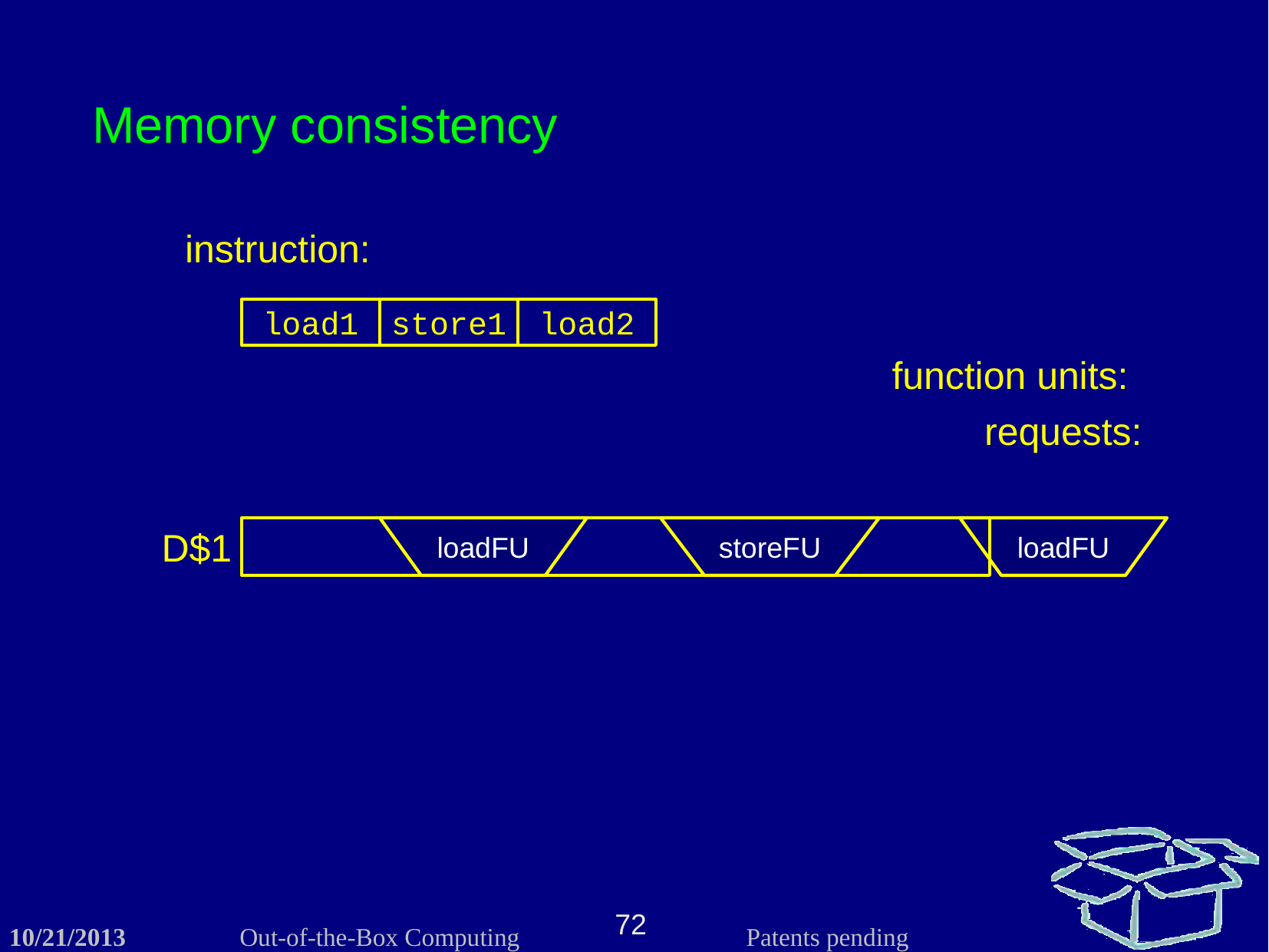

Memory consistency
instruction:
load1
store1
load2
function units:
requests:
D$1

loadFU
storeFU
loadFU